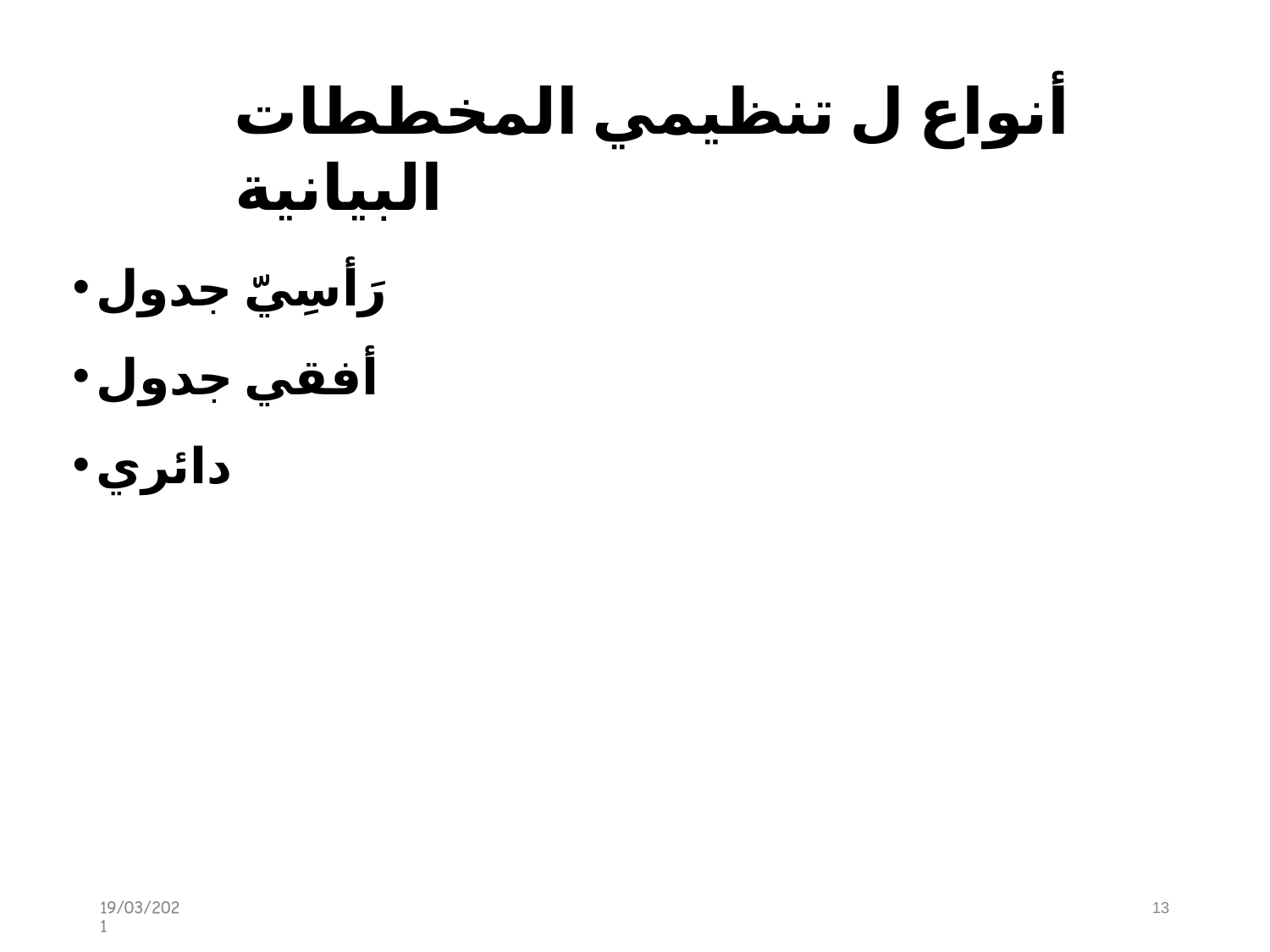

# أنواع ل تنظيمي المخططات البيانية
رَأسِيّ جدول
أفقي جدول
دائري
19/03/2021
13